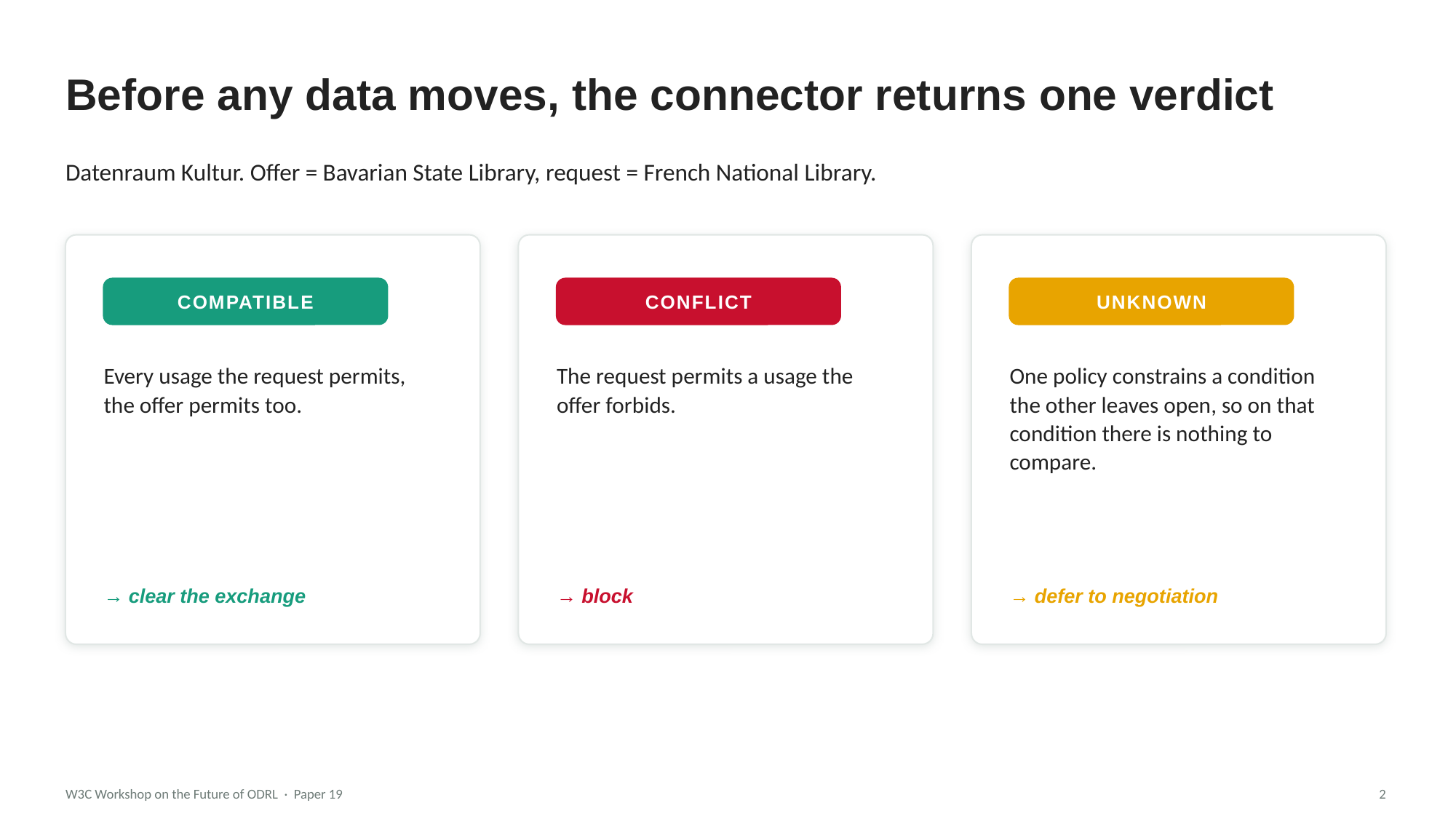

Before any data moves, the connector returns one verdict
Datenraum Kultur. Offer = Bavarian State Library, request = French National Library.

COMPATIBLE

CONFLICT

UNKNOWN
Every usage the request permits, the offer permits too.
The request permits a usage the offer forbids.
One policy constrains a condition the other leaves open, so on that condition there is nothing to compare.
→ clear the exchange
→ block
→ defer to negotiation
W3C Workshop on the Future of ODRL  ·  Paper 19
2